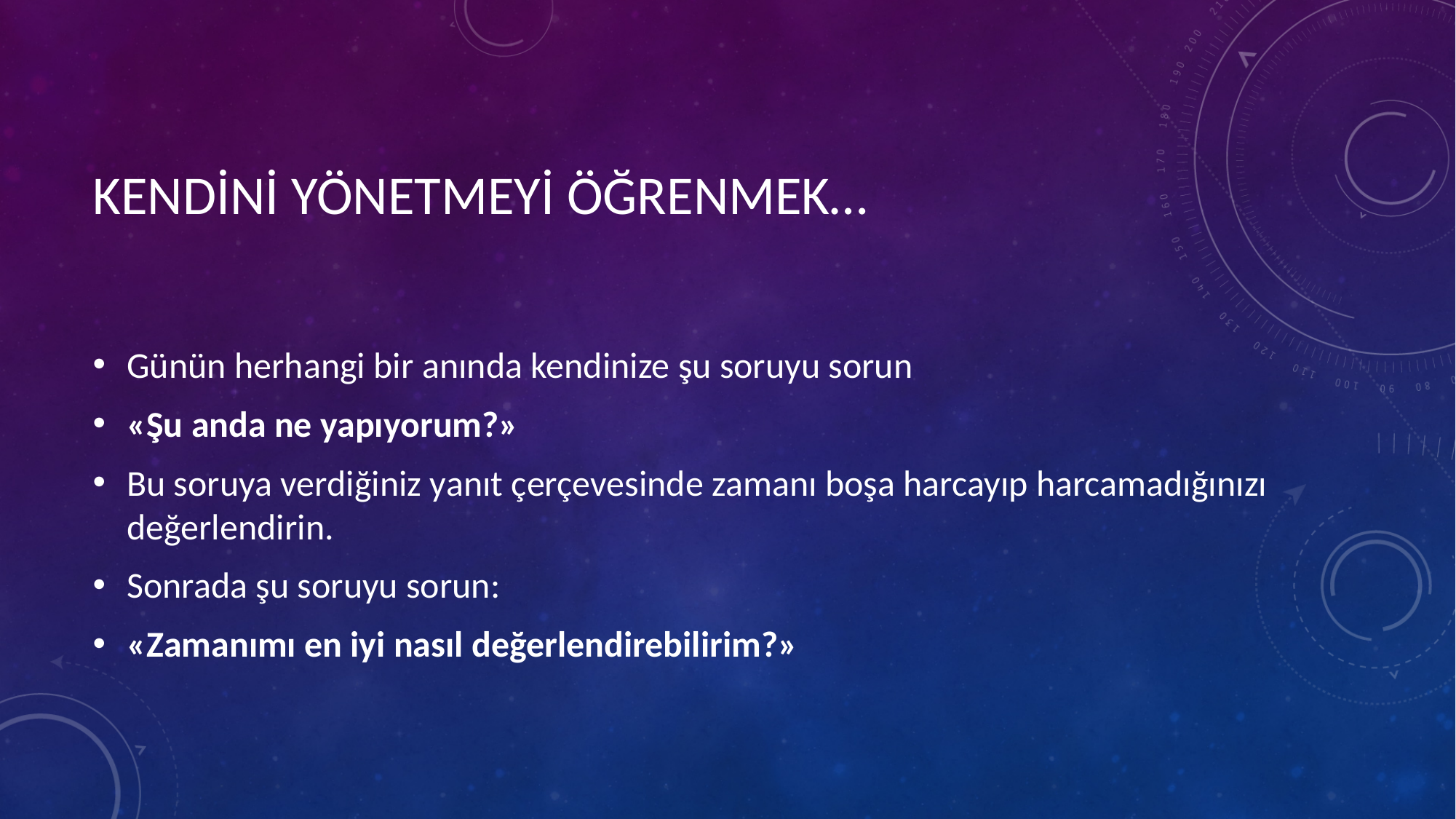

# Kendini yönetmeyi öğrenmek…

Günün herhangi bir anında kendinize şu soruyu sorun
«Şu anda ne yapıyorum?»
Bu soruya verdiğiniz yanıt çerçevesinde zamanı boşa harcayıp harcamadığınızı değerlendirin.
Sonrada şu soruyu sorun:
«Zamanımı en iyi nasıl değerlendirebilirim?»